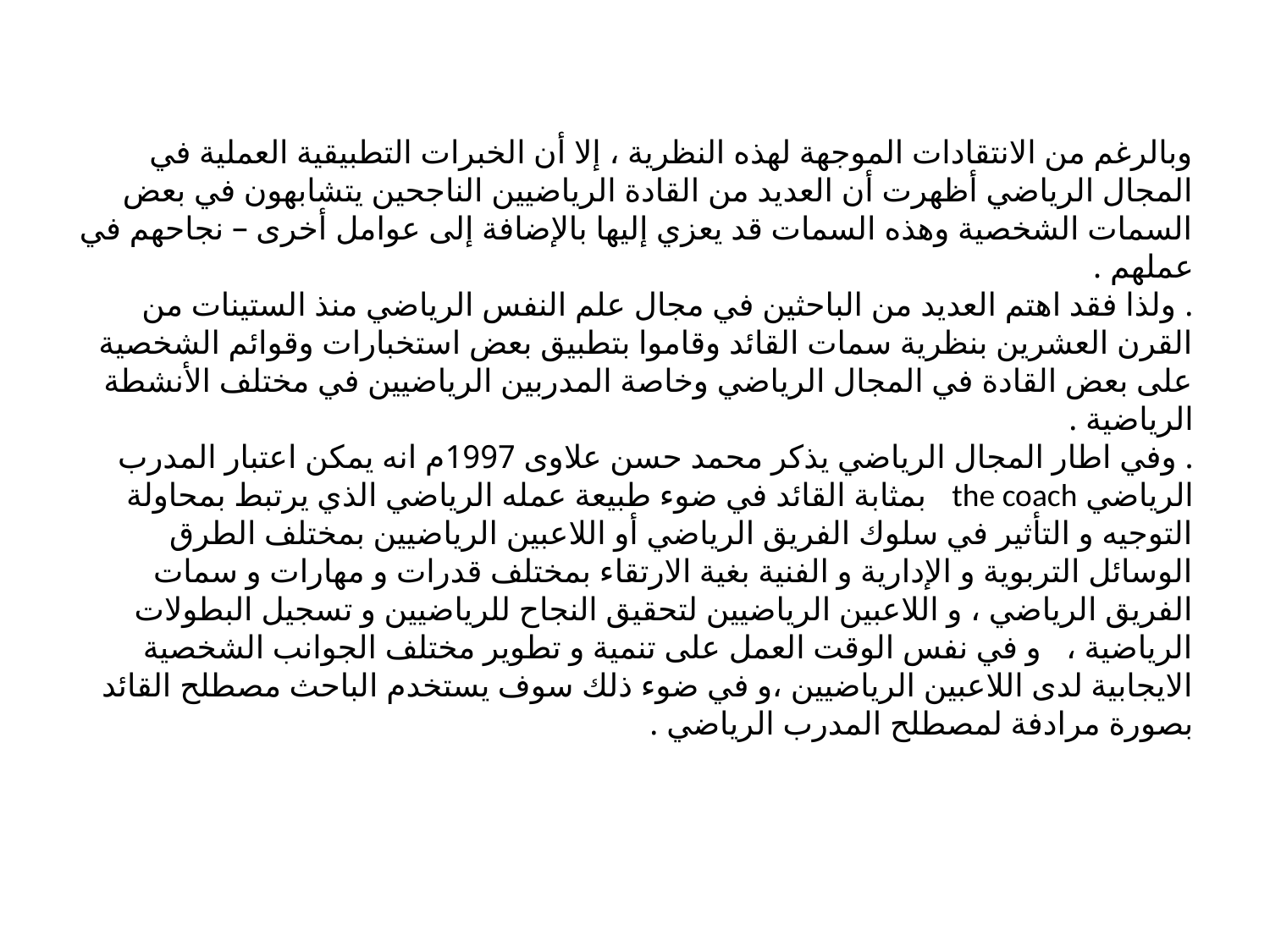

# وبالرغم من الانتقادات الموجهة لهذه النظرية ، إلا أن الخبرات التطبيقية العملية في المجال الرياضي أظهرت أن العديد من القادة الرياضيين الناجحين يتشابهون في بعض السمات الشخصية وهذه السمات قد يعزي إليها بالإضافة إلى عوامل أخرى – نجاحهم في عملهم . . ولذا فقد اهتم العديد من الباحثين في مجال علم النفس الرياضي منذ الستينات من القرن العشرين بنظرية سمات القائد وقاموا بتطبيق بعض استخبارات وقوائم الشخصية على بعض القادة في المجال الرياضي وخاصة المدربين الرياضيين في مختلف الأنشطة الرياضية . . وفي اطار المجال الرياضي يذكر محمد حسن علاوى 1997م انه يمكن اعتبار المدرب الرياضي the coach   بمثابة القائد في ضوء طبيعة عمله الرياضي الذي يرتبط بمحاولة التوجيه و التأثير في سلوك الفريق الرياضي أو اللاعبين الرياضيين بمختلف الطرق  الوسائل التربوية و الإدارية و الفنية بغية الارتقاء بمختلف قدرات و مهارات و سمات الفريق الرياضي ، و اللاعبين الرياضيين لتحقيق النجاح للرياضيين و تسجيل البطولات الرياضية ،   و في نفس الوقت العمل على تنمية و تطوير مختلف الجوانب الشخصية الايجابية لدى اللاعبين الرياضيين ،و في ضوء ذلك سوف يستخدم الباحث مصطلح القائد بصورة مرادفة لمصطلح المدرب الرياضي .